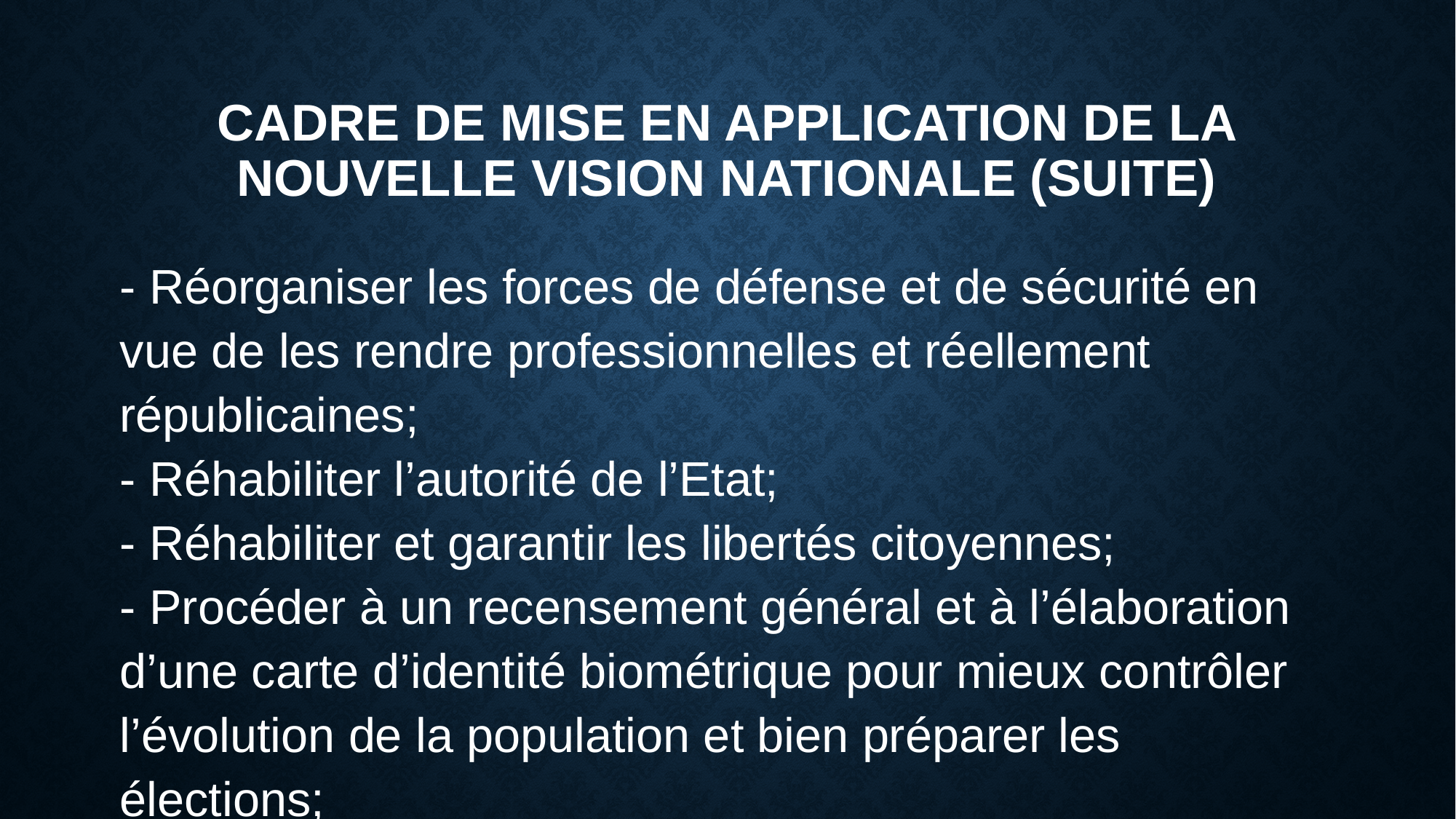

CADRE DE MISE EN APPLICATION DE LA NOUVELLE VISION NATIONALE (SUITE)
- Réorganiser les forces de défense et de sécurité en vue de les rendre professionnelles et réellement républicaines;
- Réhabiliter l’autorité de l’Etat;
- Réhabiliter et garantir les libertés citoyennes;
- Procéder à un recensement général et à l’élaboration d’une carte d’identité biométrique pour mieux contrôler l’évolution de la population et bien préparer les élections;